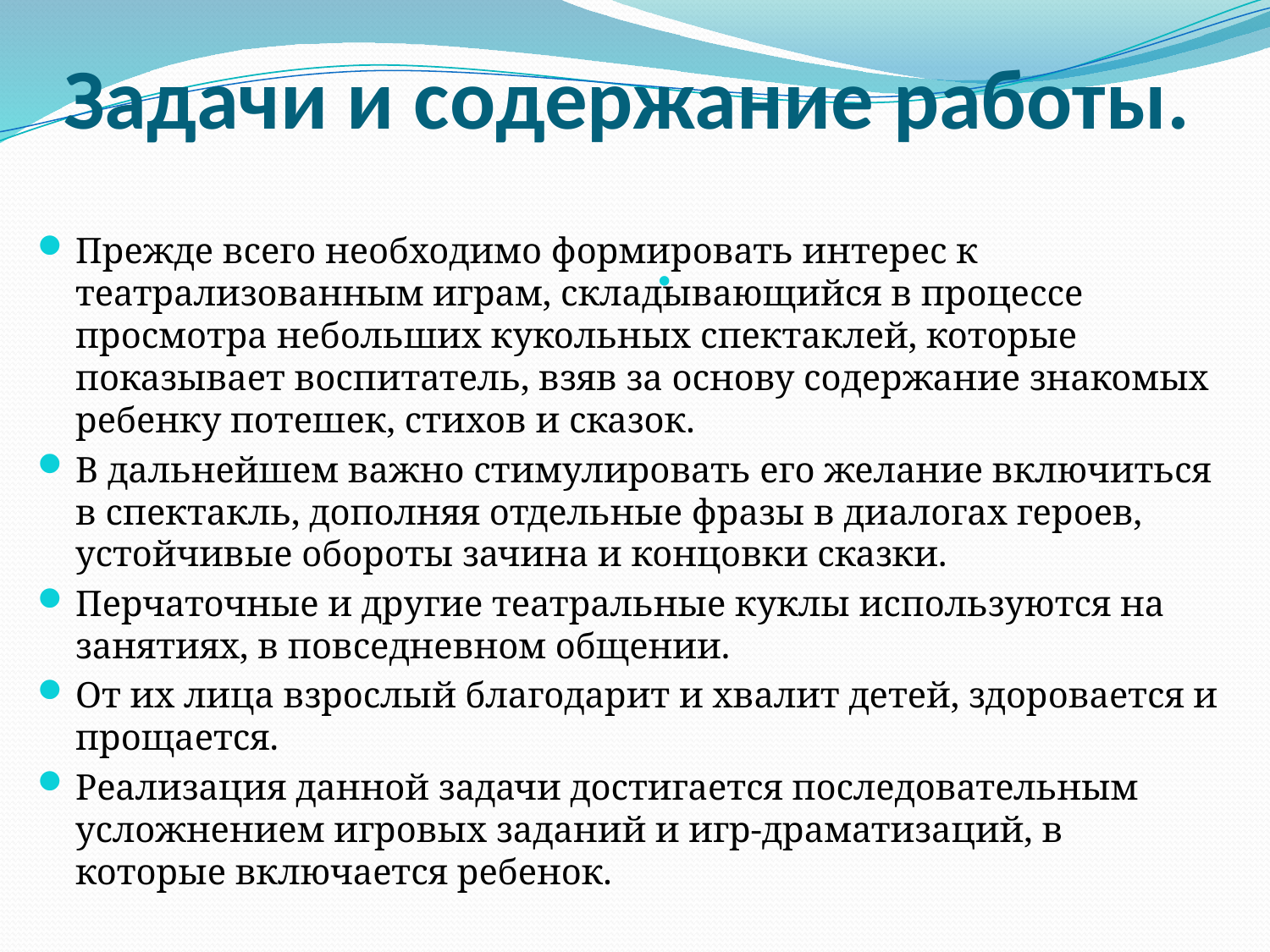

# Задачи и содержание работы.
Прежде всего необходимо формировать интерес к театрализованным играм, складывающийся в процессе просмотра небольших кукольных спектаклей, которые показывает воспитатель, взяв за основу содержание знакомых ребенку потешек, стихов и сказок.
В дальнейшем важно стимулировать его желание включиться в спектакль, дополняя отдельные фразы в диалогах героев, устойчивые обороты зачина и концовки сказки.
Перчаточные и другие театральные куклы используются на занятиях, в повседневном общении.
От их лица взрослый благодарит и хвалит детей, здоровается и прощается.
Реализация данной задачи достигается последовательным усложнением игровых заданий и игр-драматизаций, в которые включается ребенок.

.